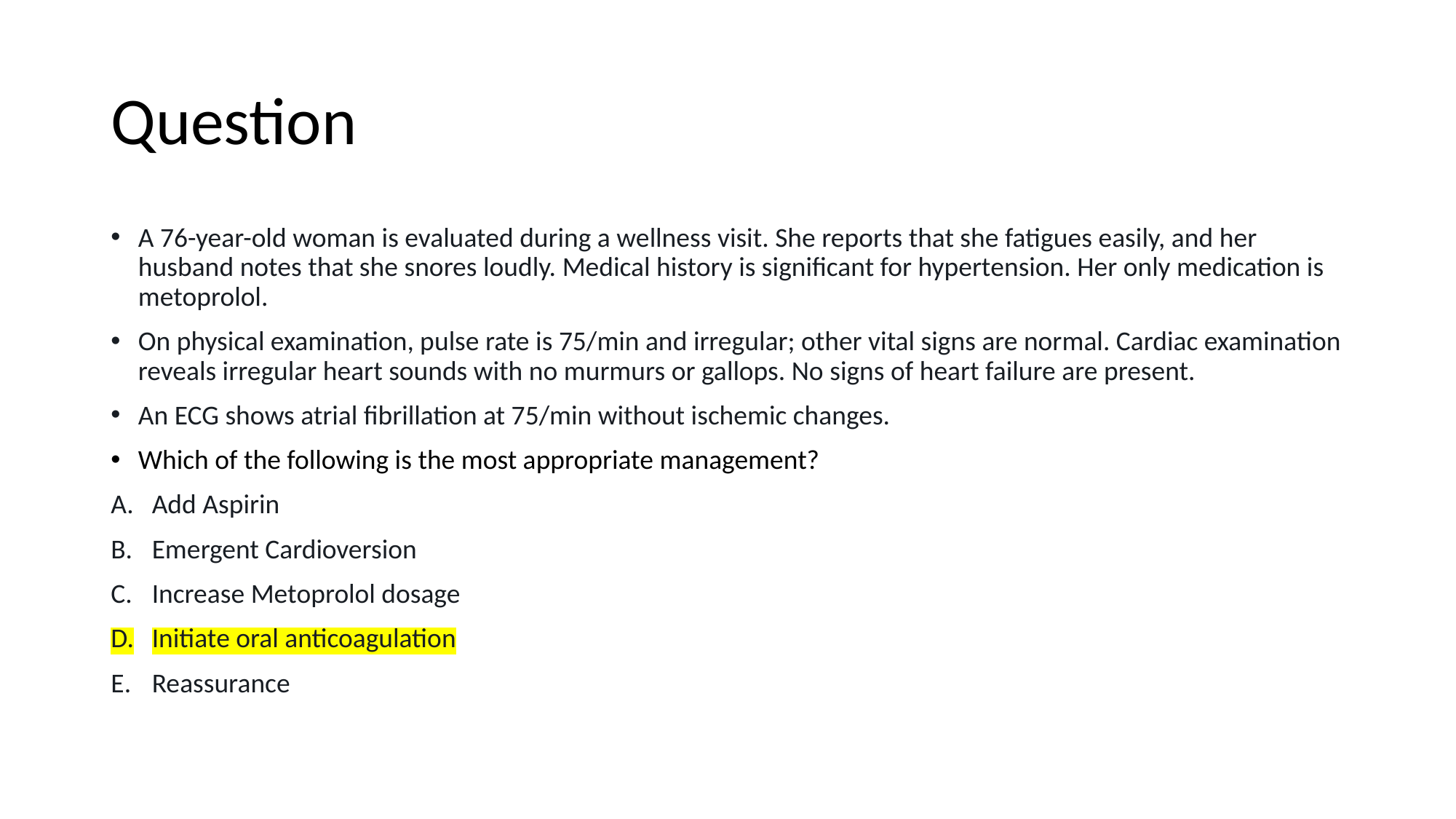

# Question
A 76-year-old woman is evaluated during a wellness visit. She reports that she fatigues easily, and her husband notes that she snores loudly. Medical history is significant for hypertension. Her only medication is metoprolol.
On physical examination, pulse rate is 75/min and irregular; other vital signs are normal. Cardiac examination reveals irregular heart sounds with no murmurs or gallops. No signs of heart failure are present.
An ECG shows atrial fibrillation at 75/min without ischemic changes.
Which of the following is the most appropriate management?
Add Aspirin
Emergent Cardioversion
Increase Metoprolol dosage
Initiate oral anticoagulation
Reassurance